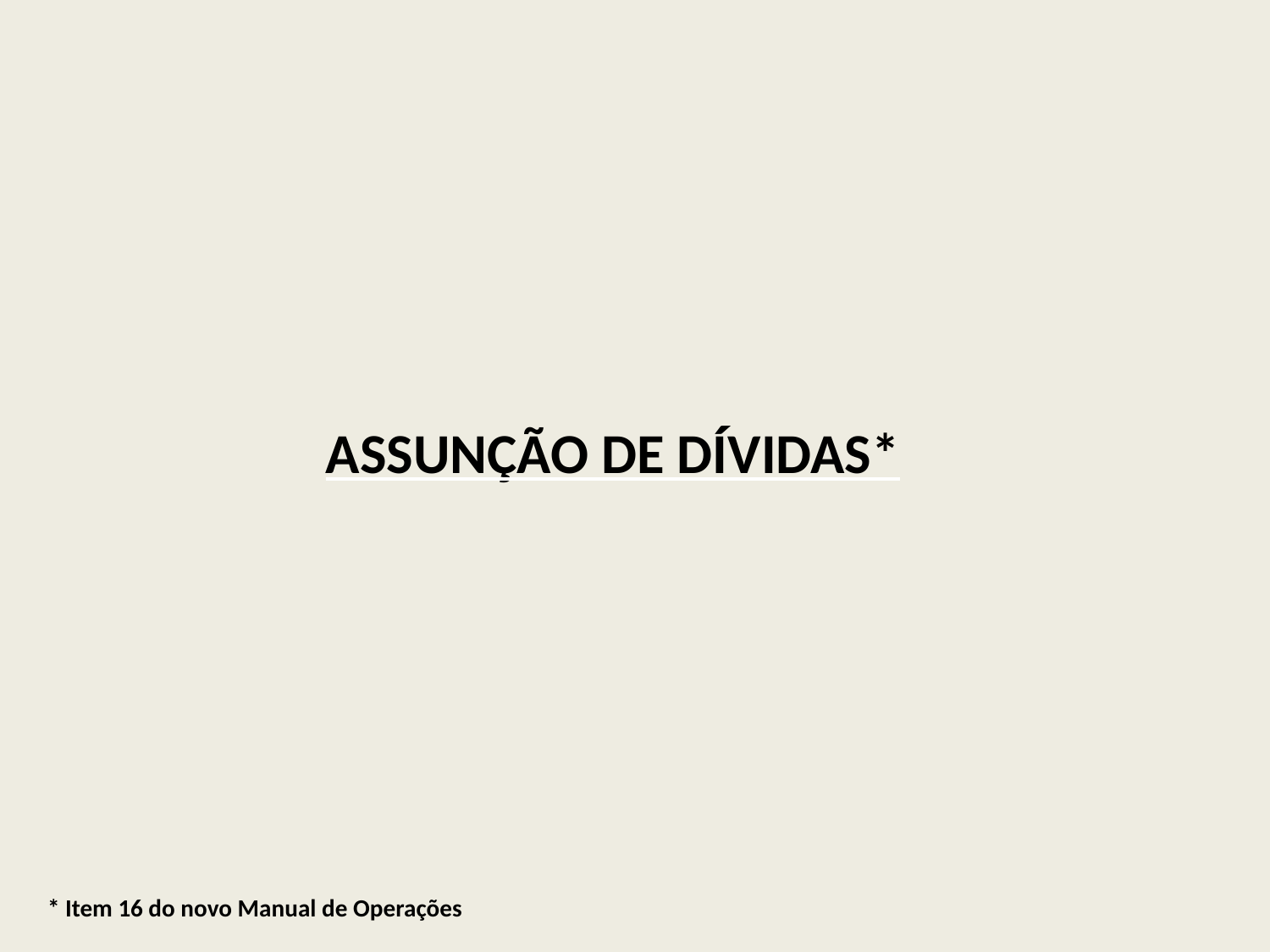

ASSUNÇÃO DE DÍVIDAS*
* Item 16 do novo Manual de Operações